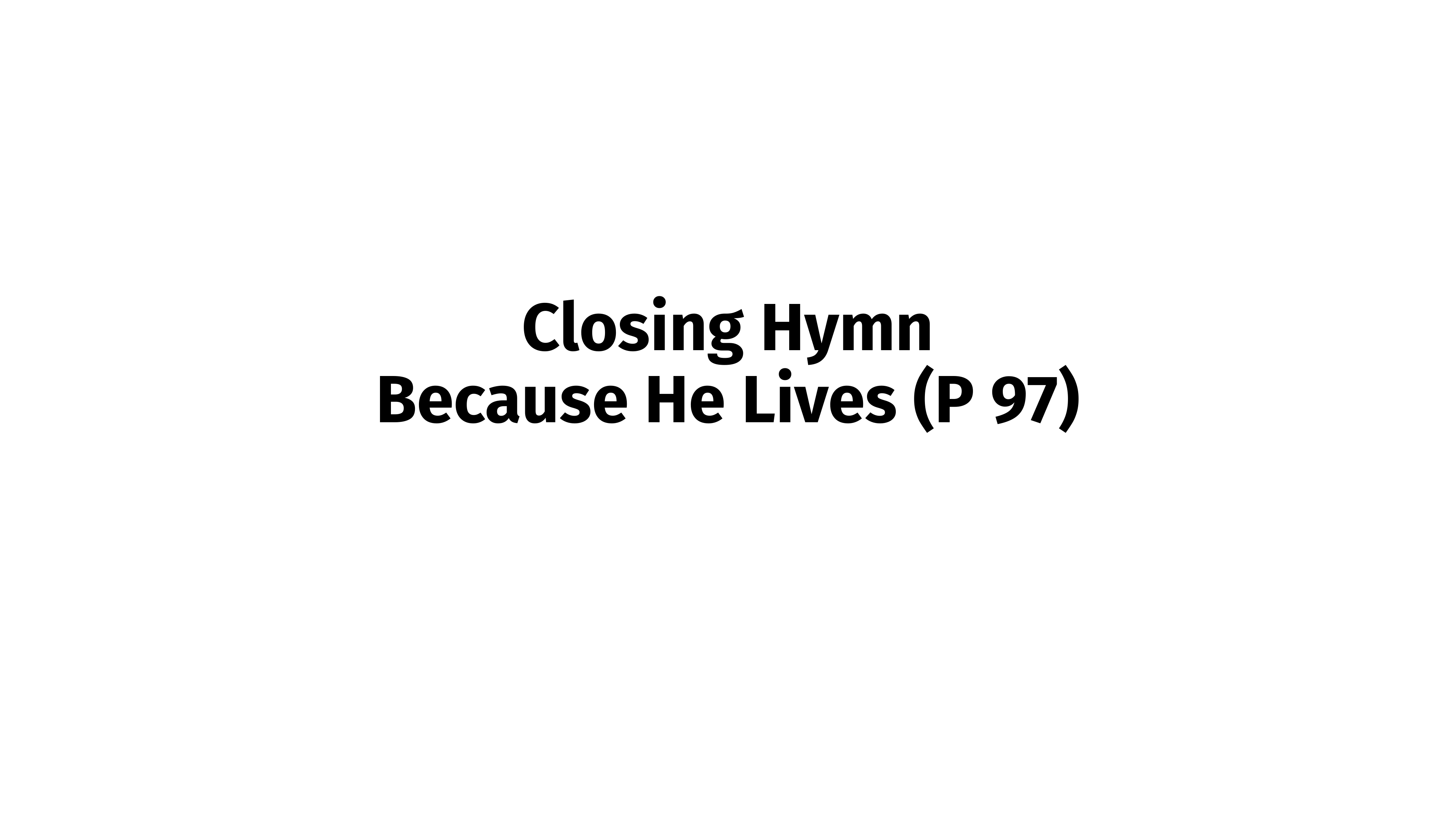

Closing Hymn
Because He Lives (P 97)